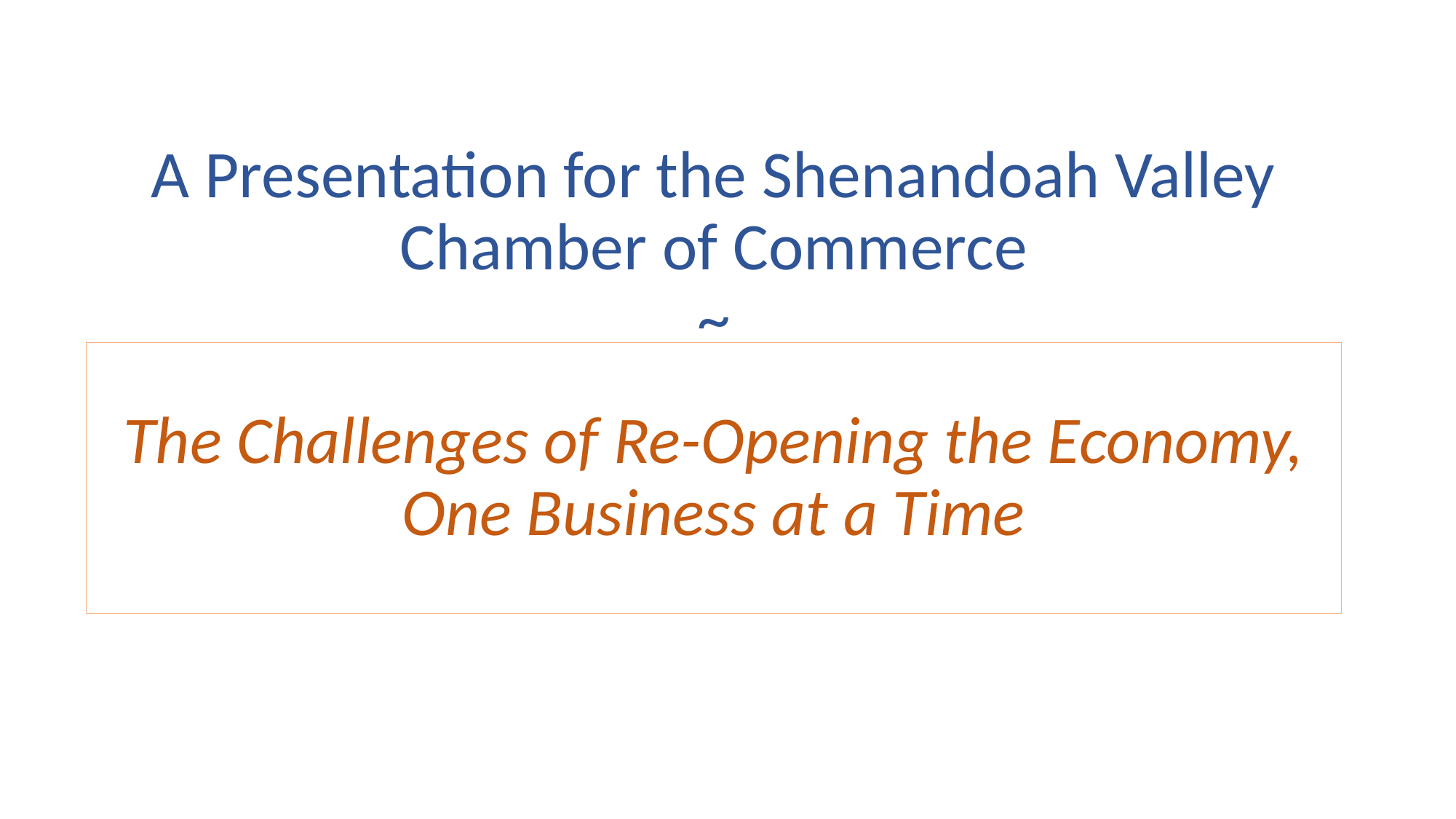

# A Presentation for the Shenandoah Valley Chamber of Commerce ~
The Challenges of Re-Opening the Economy,
One Business at a Time